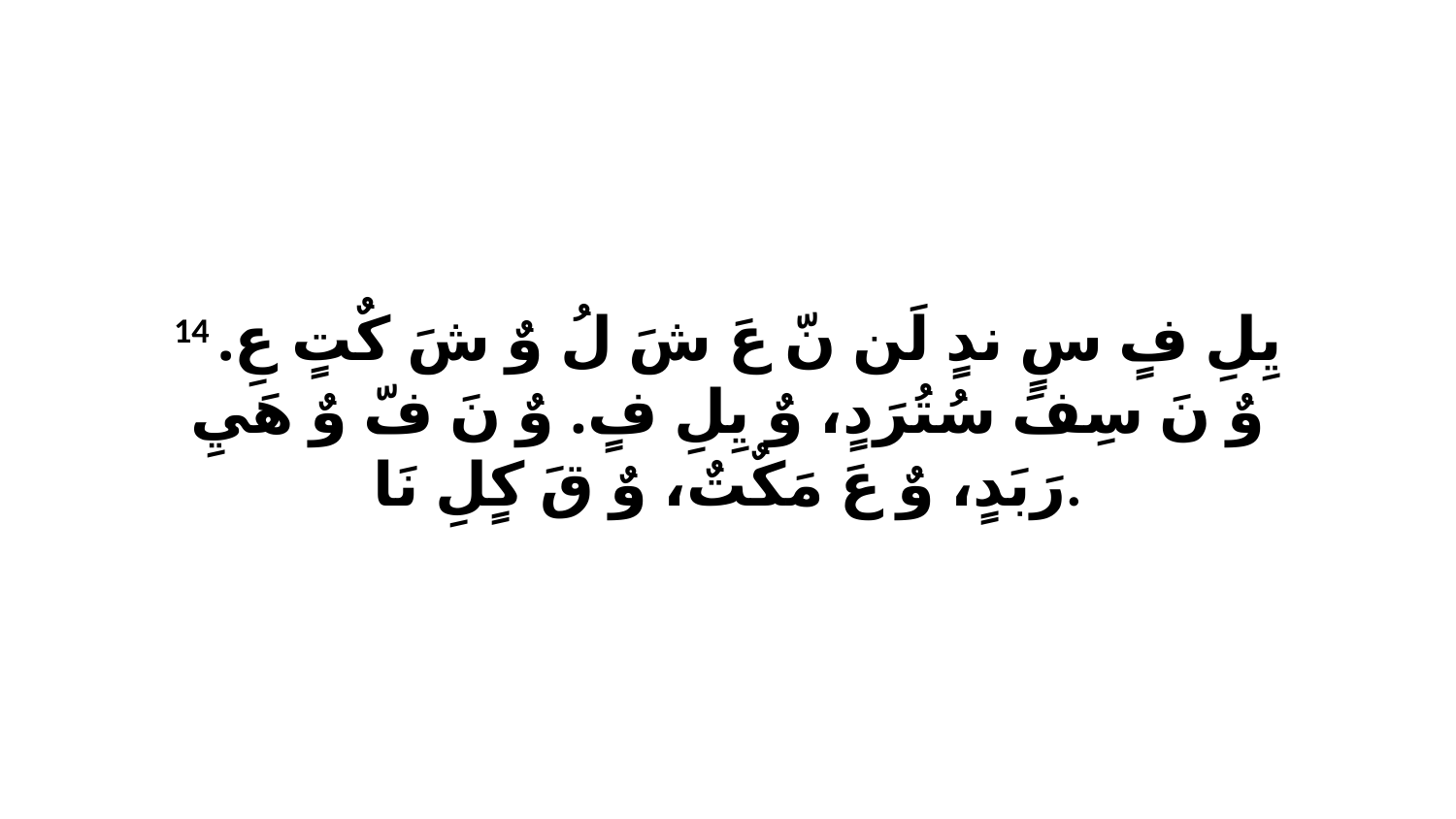

14 يِلِ فٍ سٍ ندٍ لَن نّ عَ شَ لُ وٌ شَ كٌتٍ عِ. وٌ نَ سِفَ سُتُرَدٍ، وٌ يِلِ فٍ. وٌ نَ فّ وٌ هَيِ رَبَدٍ، وٌ عَ مَكٌتٌ، وٌ قَ كٍلِ نَا.